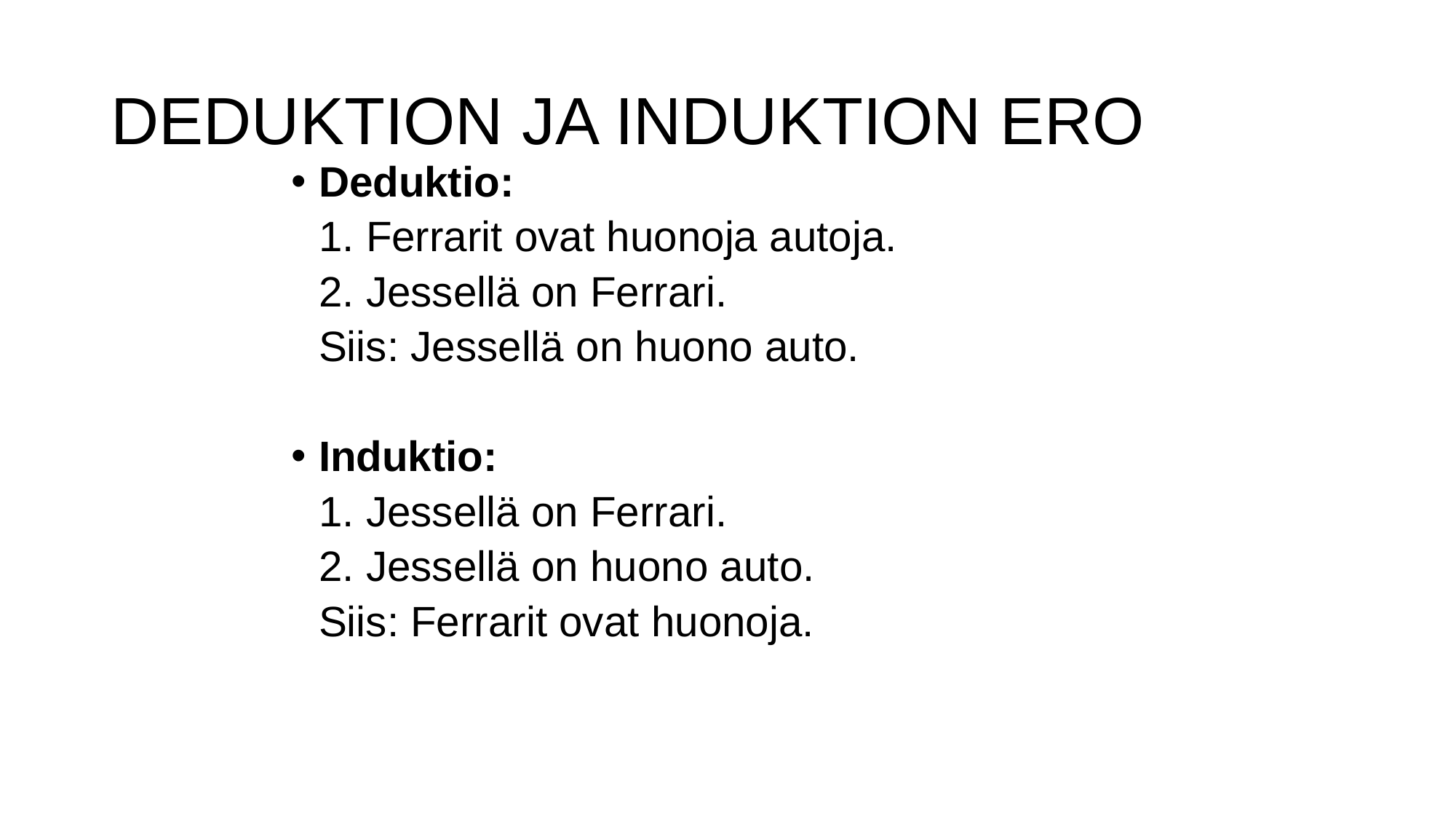

# DEDUKTION JA INDUKTION ERO
Deduktio:
	1. Ferrarit ovat huonoja autoja.
	2. Jessellä on Ferrari.
	Siis: Jessellä on huono auto.

Induktio:
	1. Jessellä on Ferrari.
	2. Jessellä on huono auto.
	Siis: Ferrarit ovat huonoja.